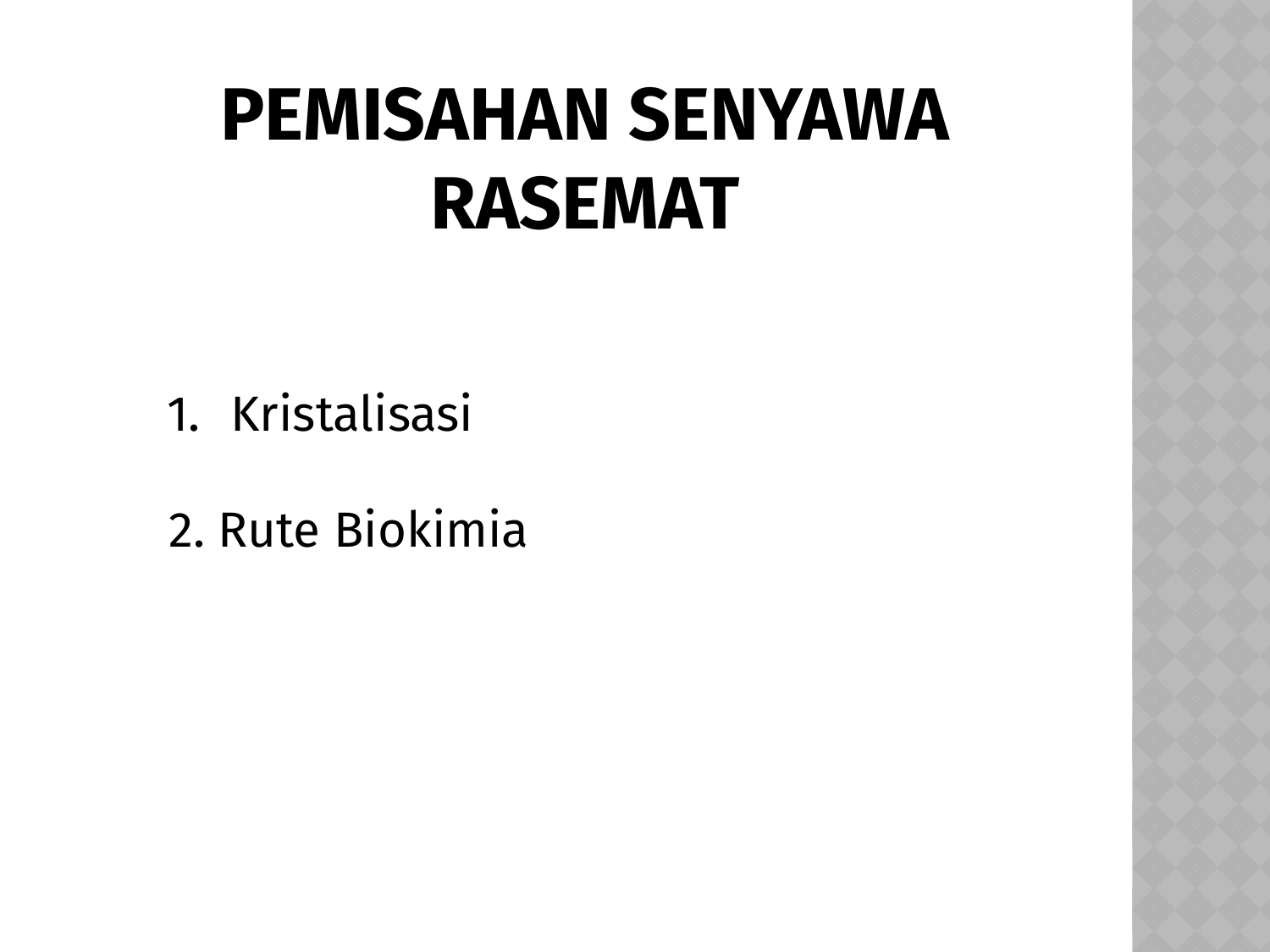

# Pemisahan senyawa rasemat
Kristalisasi
2. Rute Biokimia